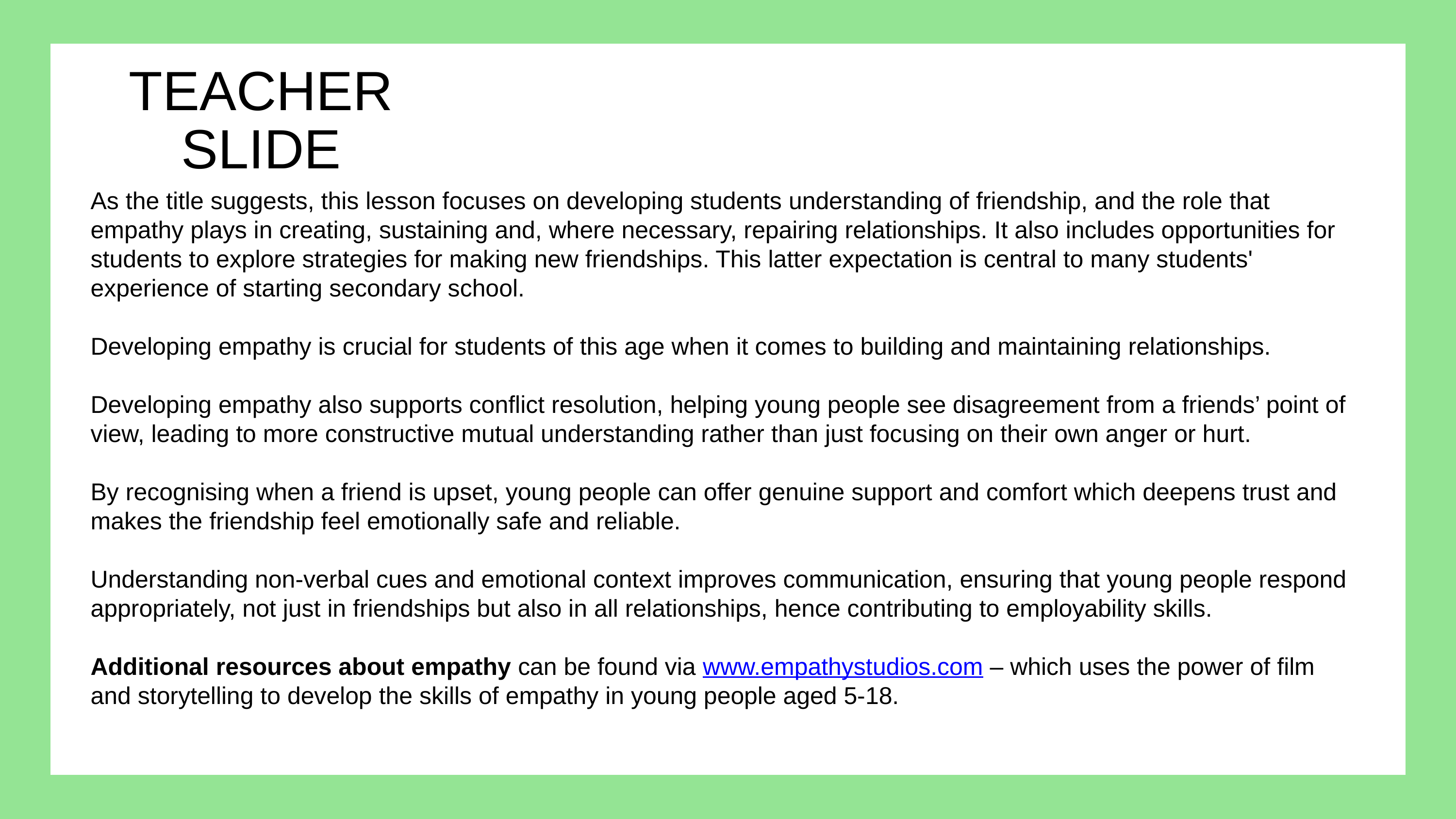

TEACHER SLIDE
As the title suggests, this lesson focuses on developing students understanding of friendship, and the role that empathy plays in creating, sustaining and, where necessary, repairing relationships. It also includes opportunities for students to explore strategies for making new friendships. This latter expectation is central to many students' experience of starting secondary school.

Developing empathy is crucial for students of this age when it comes to building and maintaining relationships.

Developing empathy also supports conflict resolution, helping young people see disagreement from a friends’ point of view, leading to more constructive mutual understanding rather than just focusing on their own anger or hurt.

By recognising when a friend is upset, young people can offer genuine support and comfort which deepens trust and makes the friendship feel emotionally safe and reliable.

Understanding non-verbal cues and emotional context improves communication, ensuring that young people respond appropriately, not just in friendships but also in all relationships, hence contributing to employability skills.

Additional resources about empathy can be found via www.empathystudios.com – which uses the power of film and storytelling to develop the skills of empathy in young people aged 5-18.